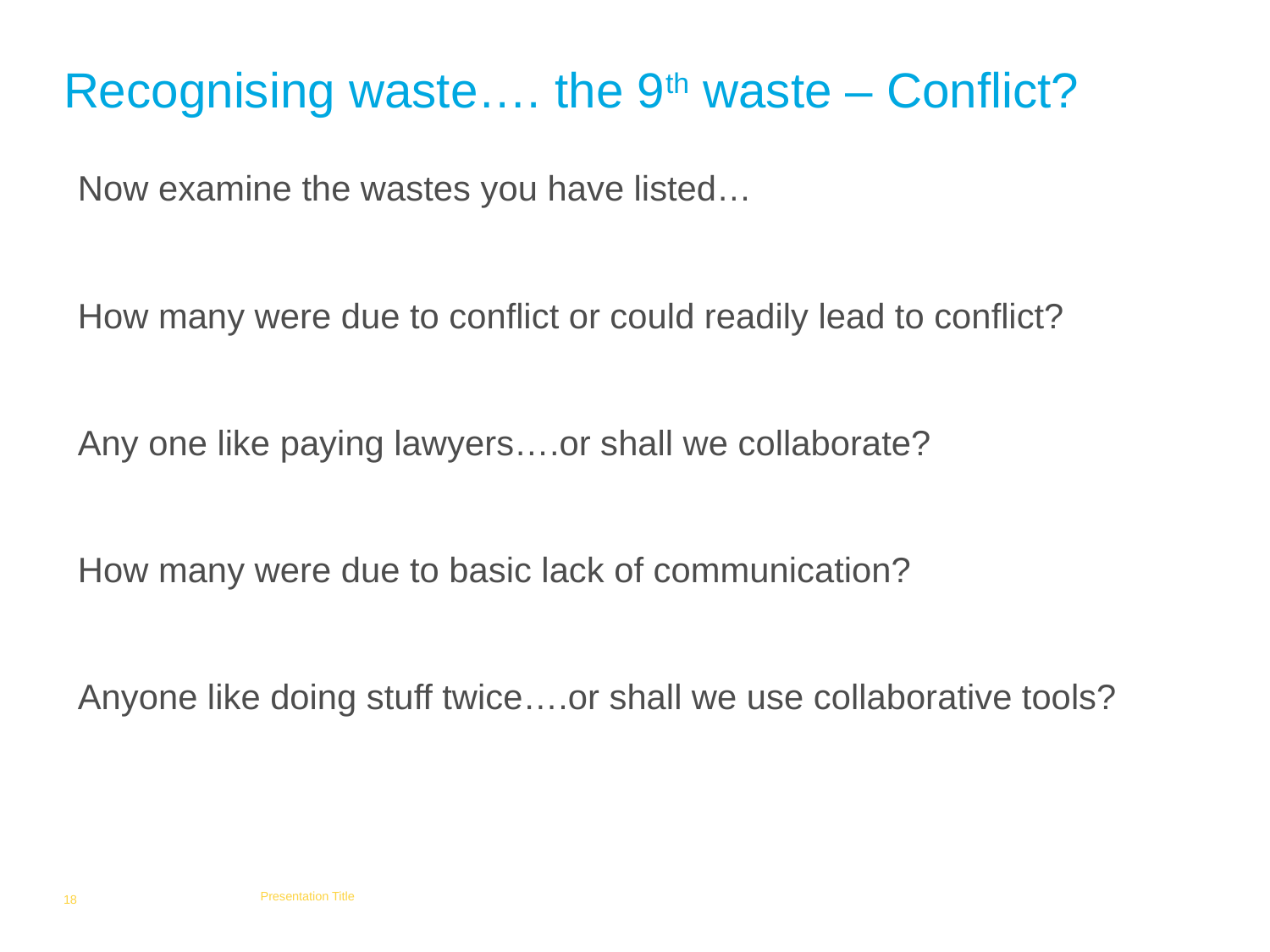

# Recognising waste…. the 9th waste – Conflict?
Now examine the wastes you have listed…

How many were due to conflict or could readily lead to conflict?

Any one like paying lawyers….or shall we collaborate?

How many were due to basic lack of communication?

Anyone like doing stuff twice….or shall we use collaborative tools?